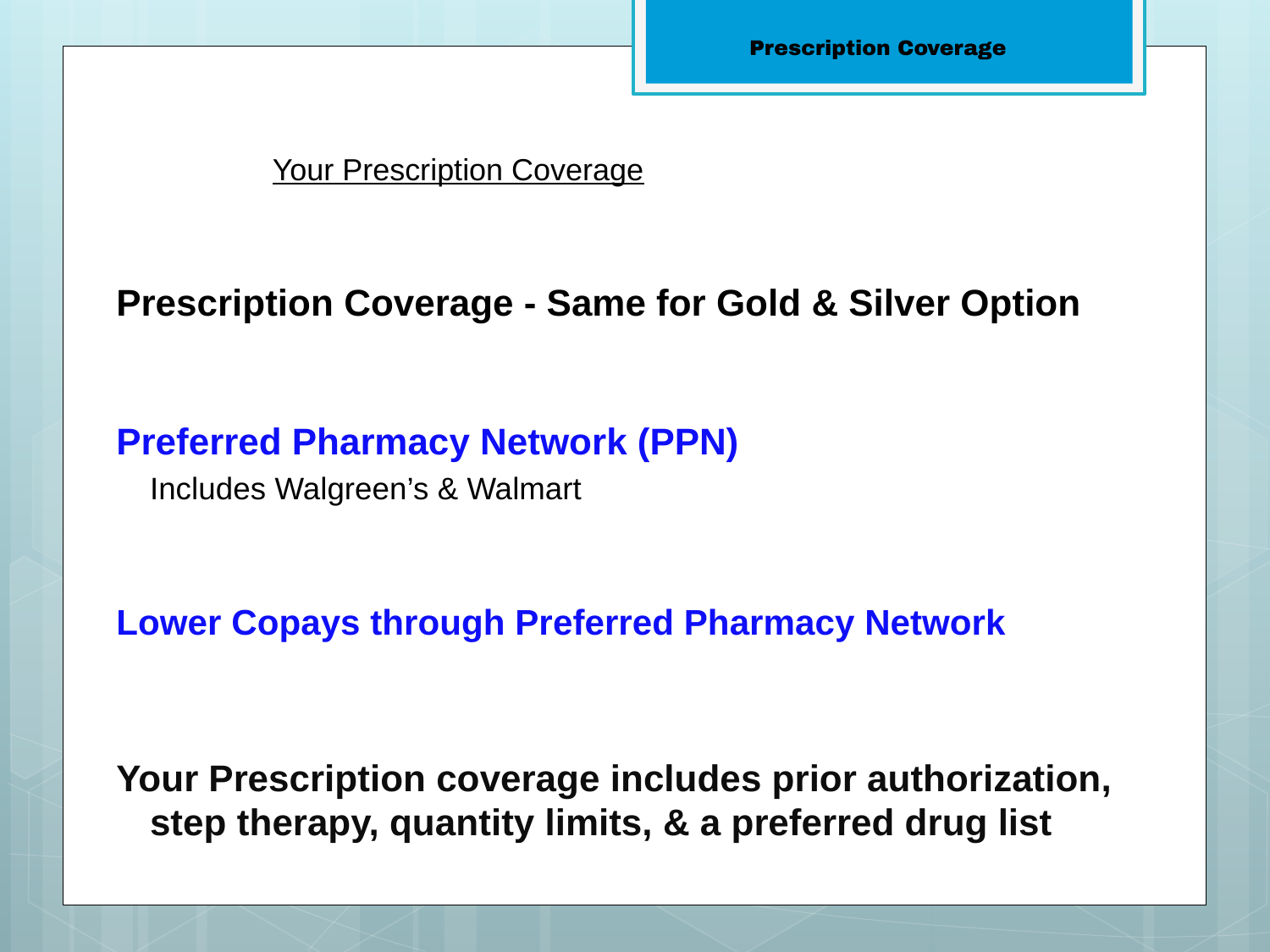

Prescription Coverage
# Your Prescription Coverage

Prescription Coverage - Same for Gold & Silver Option

Preferred Pharmacy Network (PPN)
	Includes Walgreen’s & Walmart

Lower Copays through Preferred Pharmacy Network

Your Prescription coverage includes prior authorization, step therapy, quantity limits, & a preferred drug list